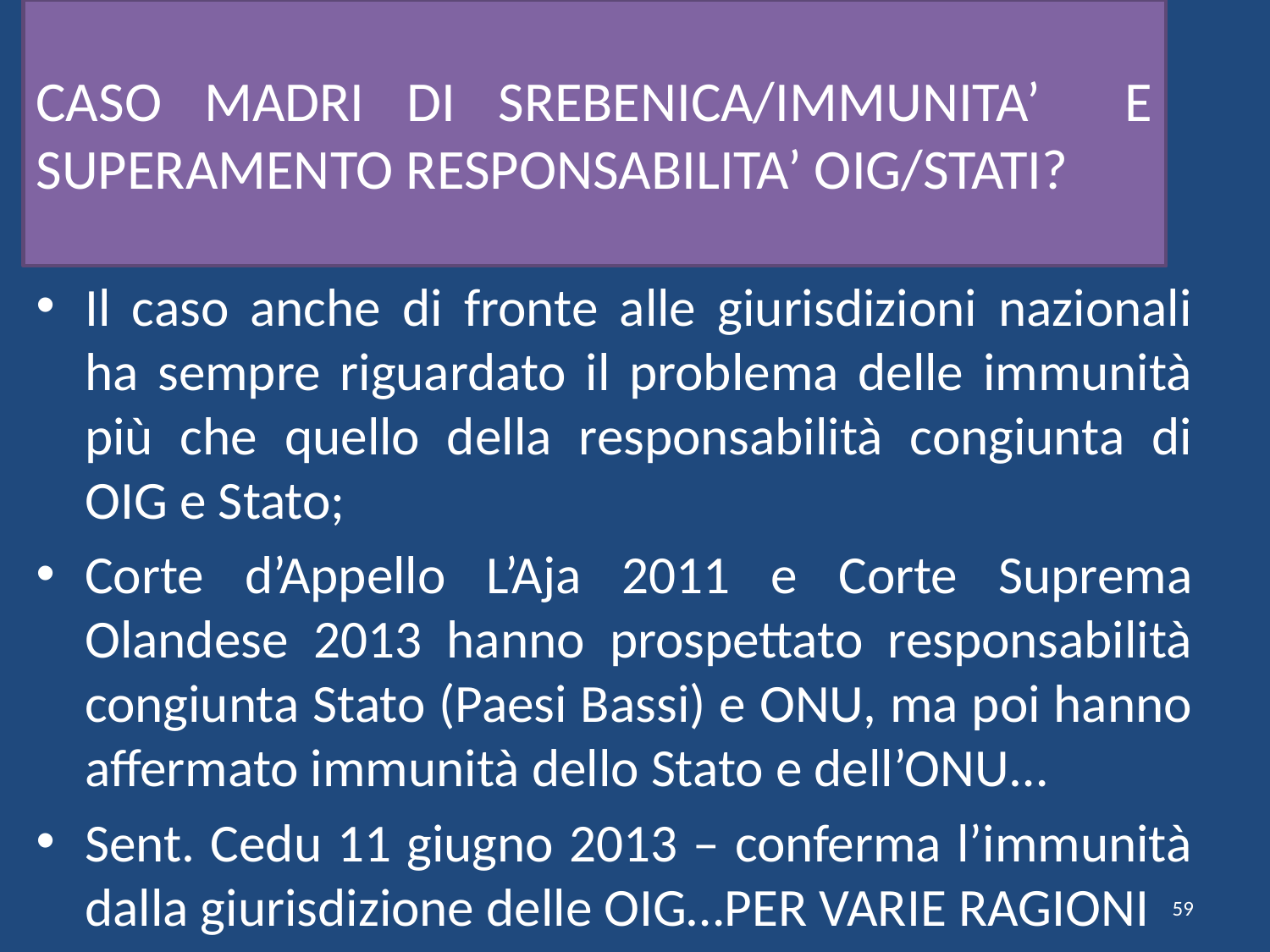

# CASO MADRI DI SREBENICA/IMMUNITA’  E SUPERAMENTO RESPONSABILITA’ OIG/STATI?
Il caso anche di fronte alle giurisdizioni nazionali ha sempre riguardato il problema delle immunità più che quello della responsabilità congiunta di OIG e Stato;
Corte d’Appello L’Aja 2011 e Corte Suprema Olandese 2013 hanno prospettato responsabilità congiunta Stato (Paesi Bassi) e ONU, ma poi hanno affermato immunità dello Stato e dell’ONU…
Sent. Cedu 11 giugno 2013 – conferma l’immunità dalla giurisdizione delle OIG…PER VARIE RAGIONI

59